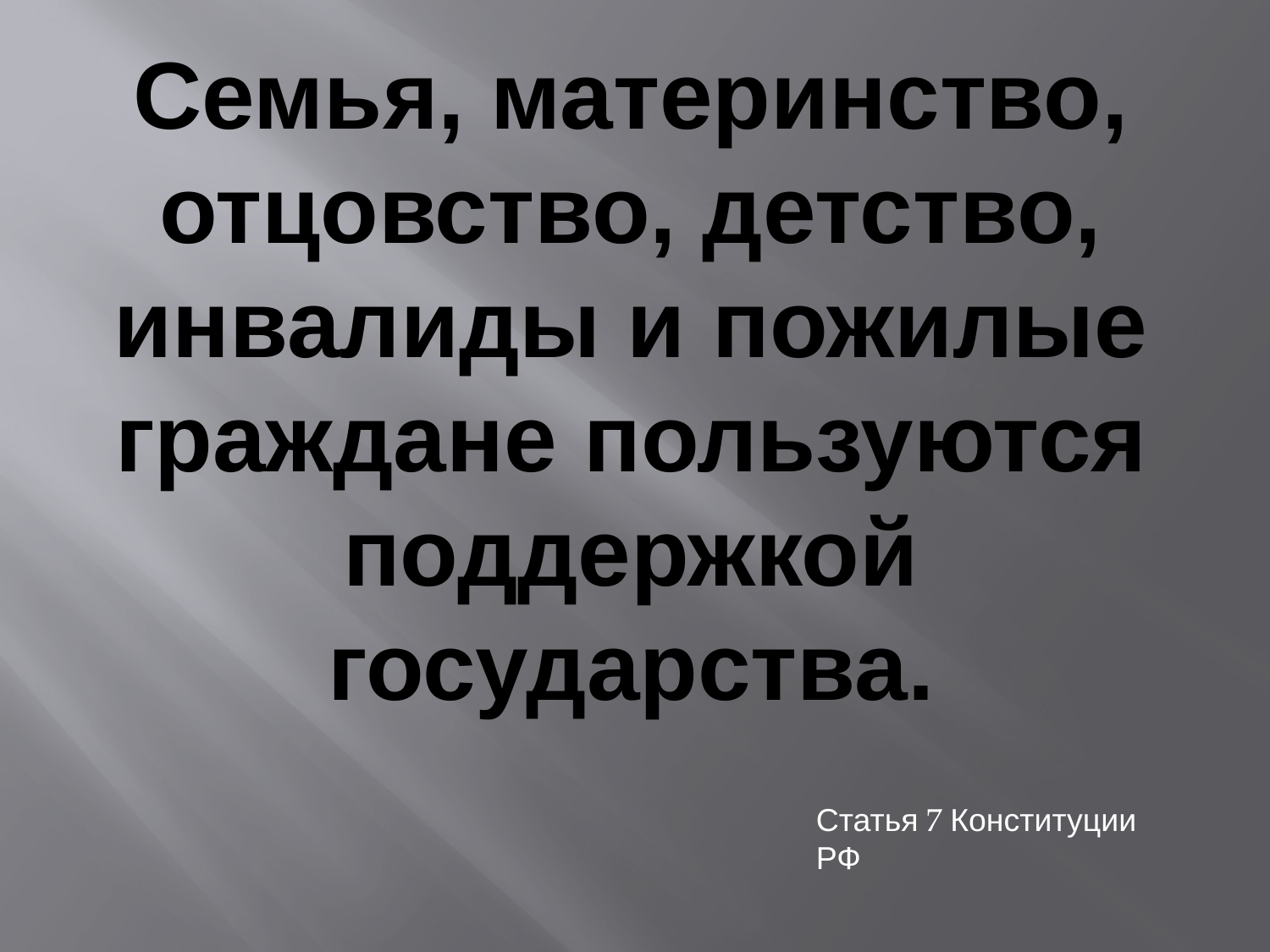

# Семья, материнство, отцовство, детство, инвалиды и пожилые граждане пользуются поддержкой государства.
Статья 7 Конституции РФ